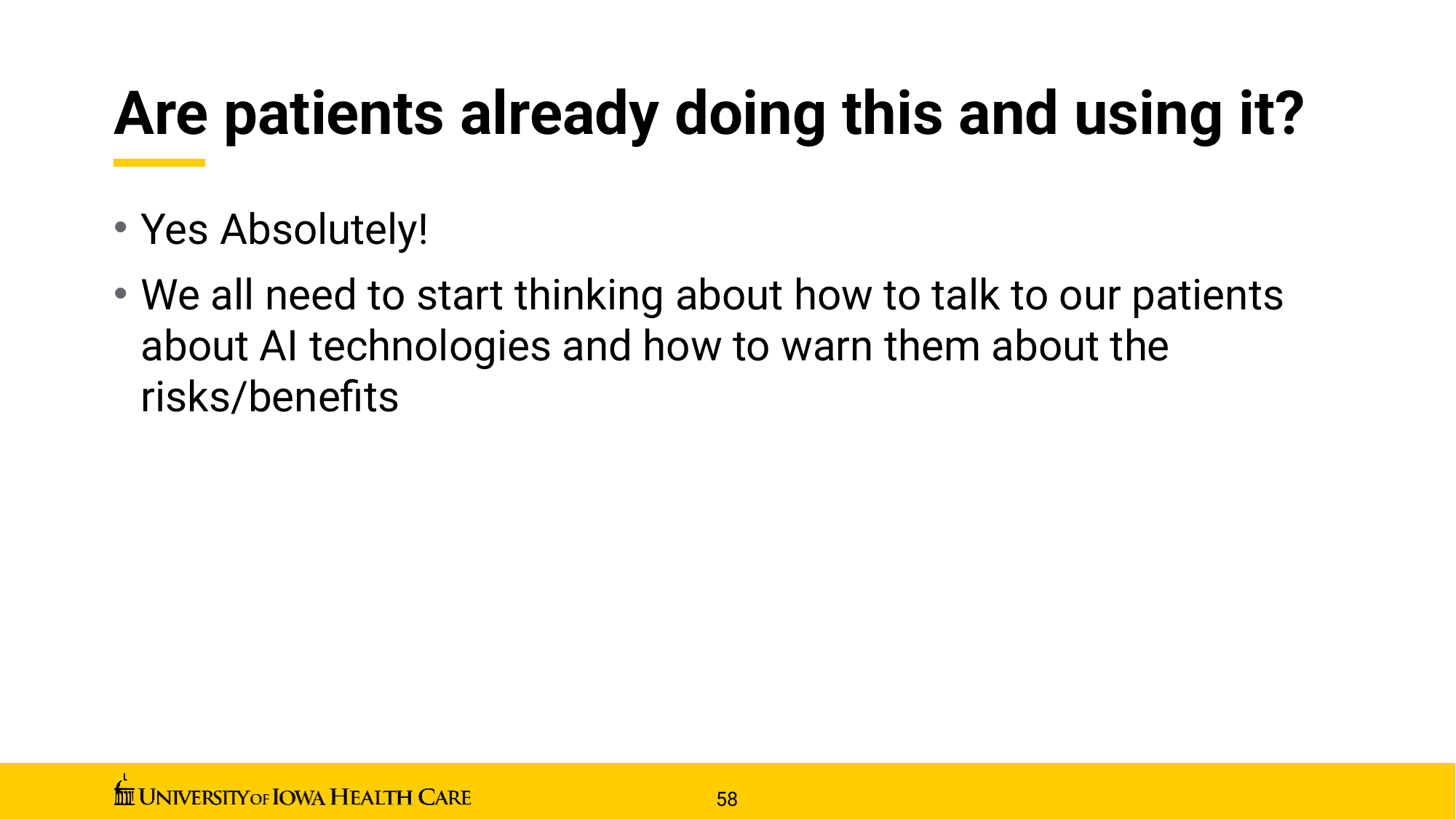

# Are patients already doing this and using it?
Yes Absolutely!
We all need to start thinking about how to talk to our patients about AI technologies and how to warn them about the risks/benefits